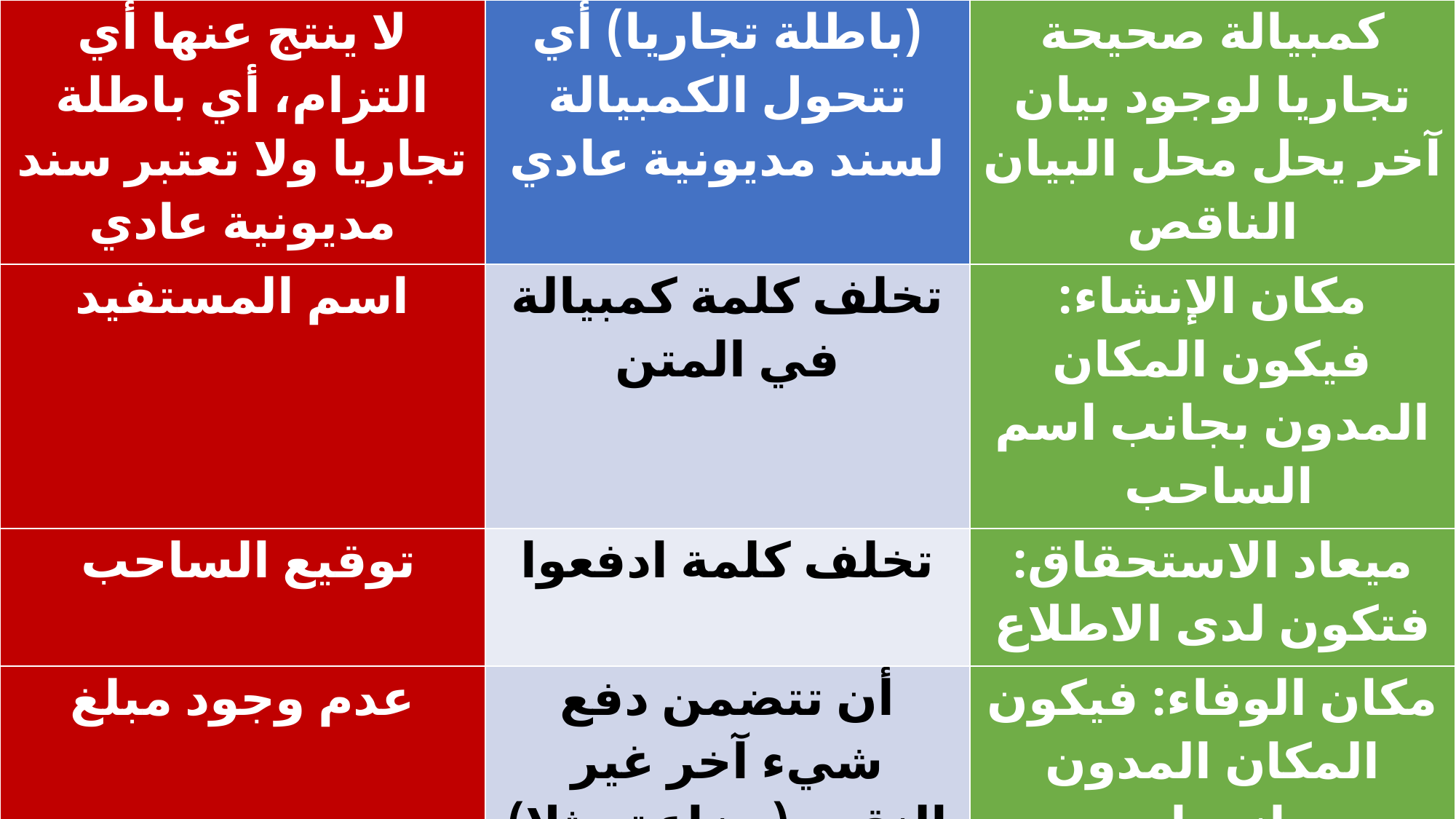

| لا ينتج عنها أي التزام، أي باطلة تجاريا ولا تعتبر سند مديونية عادي | (باطلة تجاريا) أي تتحول الكمبيالة لسند مديونية عادي | كمبيالة صحيحة تجاريا لوجود بيان آخر يحل محل البيان الناقص |
| --- | --- | --- |
| اسم المستفيد | تخلف كلمة كمبيالة في المتن | مكان الإنشاء: فيكون المكان المدون بجانب اسم الساحب |
| توقيع الساحب | تخلف كلمة ادفعوا | ميعاد الاستحقاق: فتكون لدى الاطلاع |
| عدم وجود مبلغ | أن تتضمن دفع شيء آخر غير النقود (بضاعة مثلا) | مكان الوفاء: فيكون المكان المدون بجانب اسم المسحوب عليه |
|  | تخلف تاريخ الإنشاء |  |
|  | تخلف اسم المسحوب عليه |  |